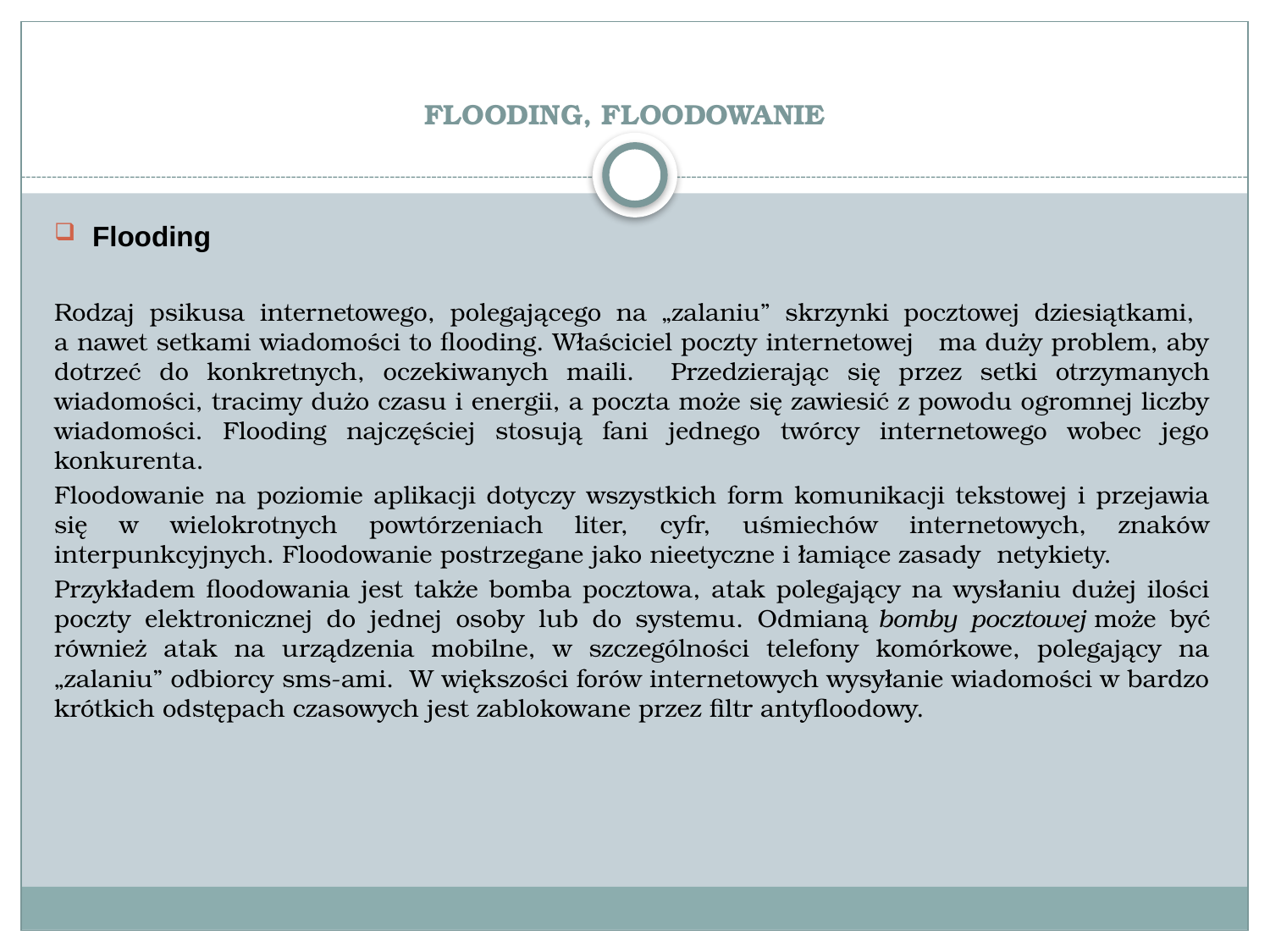

# FLOODING, FLOODOWANIE
Flooding

Rodzaj psikusa internetowego, polegającego na „zalaniu” skrzynki pocztowej dziesiątkami,
a nawet setkami wiadomości to flooding. Właściciel poczty internetowej   ma duży problem, aby dotrzeć do konkretnych, oczekiwanych maili.  Przedzierając się przez setki otrzymanych wiadomości, tracimy dużo czasu i energii, a poczta może się zawiesić z powodu ogromnej liczby wiadomości. Flooding najczęściej stosują fani jednego twórcy internetowego wobec jego konkurenta.
Floodowanie na poziomie aplikacji dotyczy wszystkich form komunikacji tekstowej i przejawia się w wielokrotnych powtórzeniach liter, cyfr, uśmiechów internetowych, znaków interpunkcyjnych. Floodowanie postrzegane jako nieetyczne i łamiące zasady  netykiety.
Przykładem floodowania jest także bomba pocztowa, atak polegający na wysłaniu dużej ilości poczty elektronicznej do jednej osoby lub do systemu. Odmianą bomby pocztowej może być również atak na urządzenia mobilne, w szczególności telefony komórkowe, polegający na „zalaniu” odbiorcy sms-ami.  W większości forów internetowych wysyłanie wiadomości w bardzo krótkich odstępach czasowych jest zablokowane przez filtr antyfloodowy.